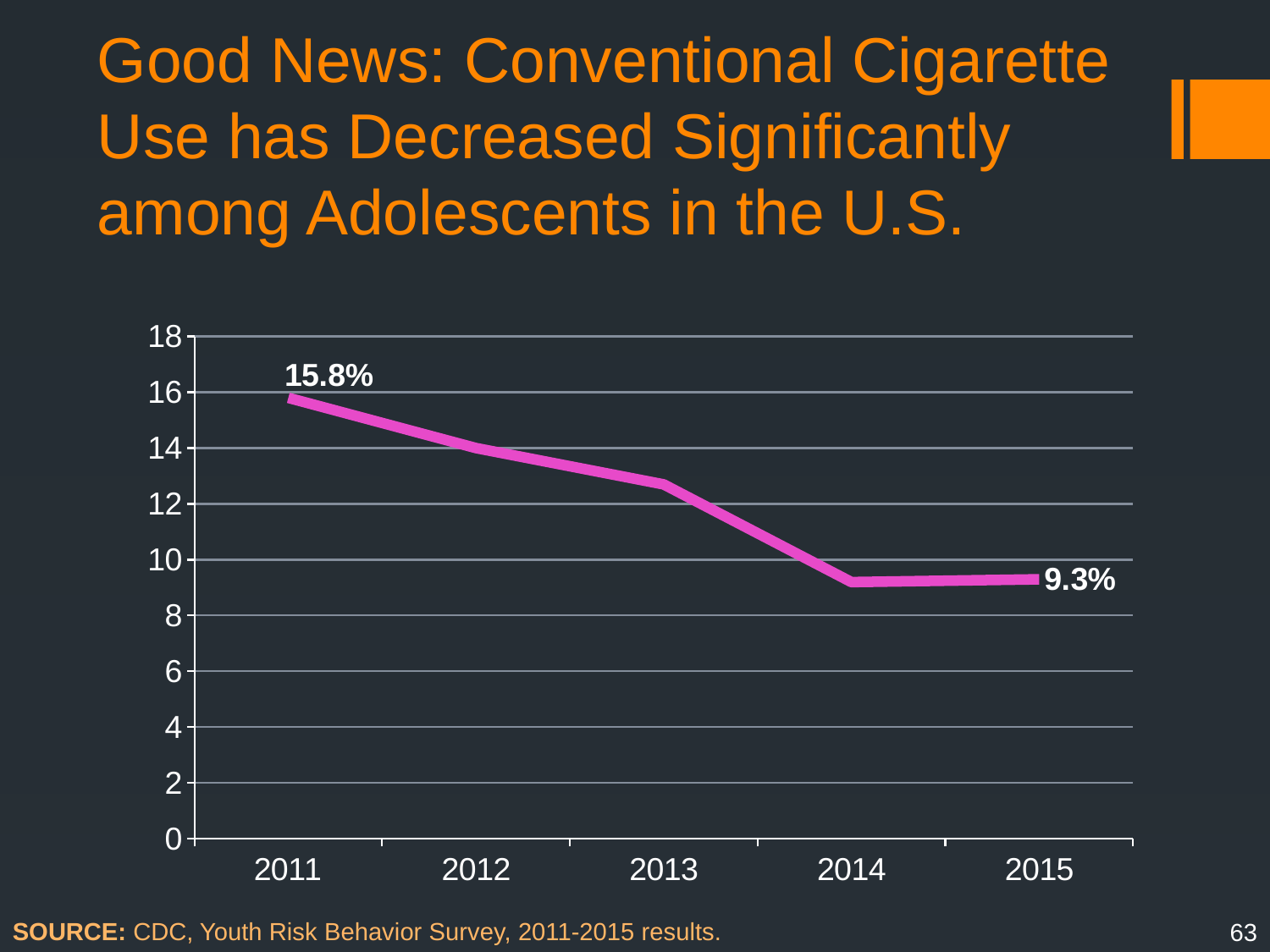

# Good News: Conventional Cigarette Use has Decreased Significantly among Adolescents in the U.S.

### Chart

| Category | Column2 |
|---|---|
| 2011 | 15.8 |
| 2012 | 14.0 |
| 2013 | 12.7 |
| 2014 | 9.2 |
| 2015 | 9.3 |
SOURCE: CDC, Youth Risk Behavior Survey, 2011-2015 results.
63